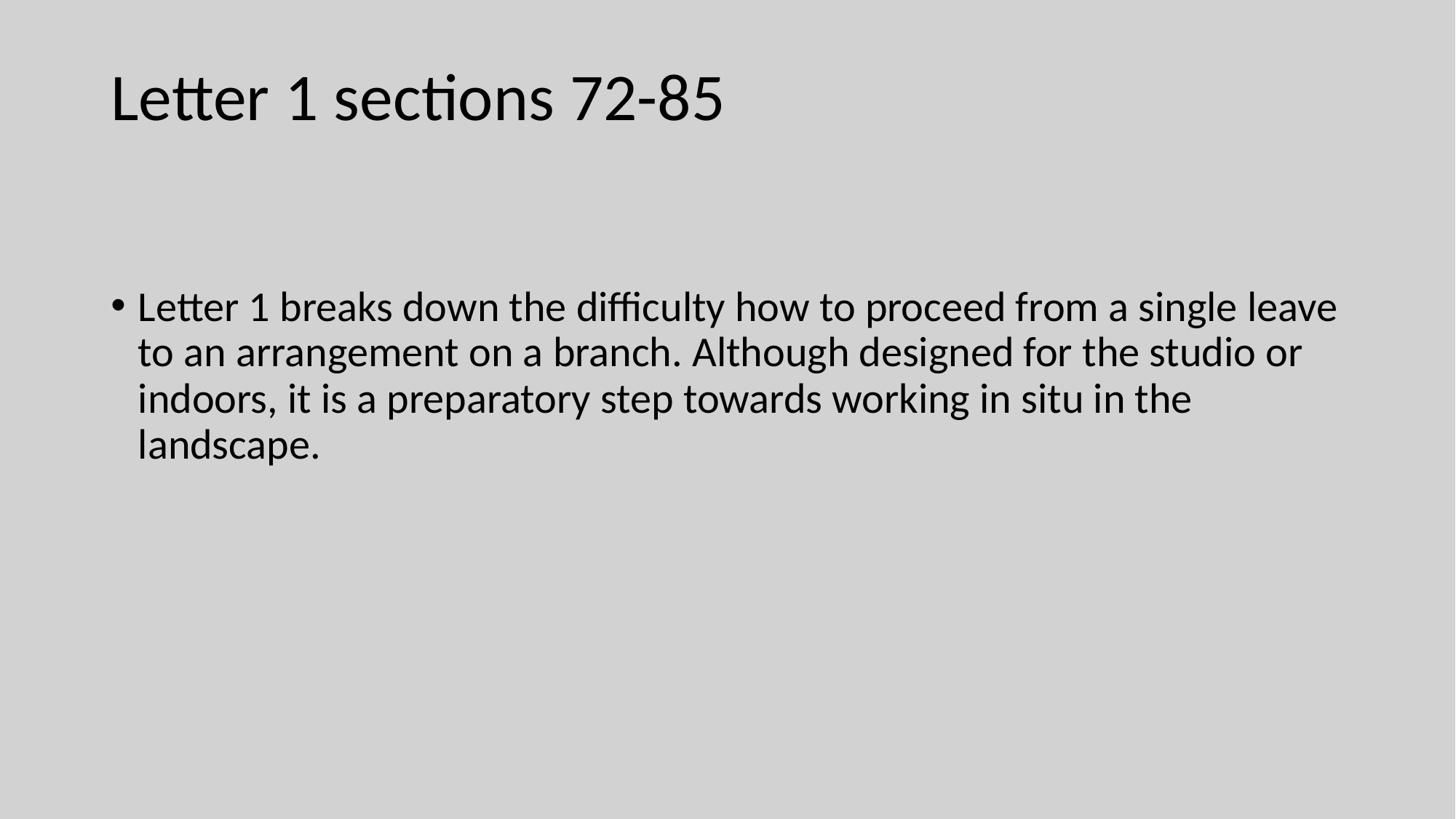

# Letter 1 sections 72-85

Letter 1 breaks down the difficulty how to proceed from a single leave to an arrangement on a branch. Although designed for the studio or indoors, it is a preparatory step towards working in situ in the landscape.